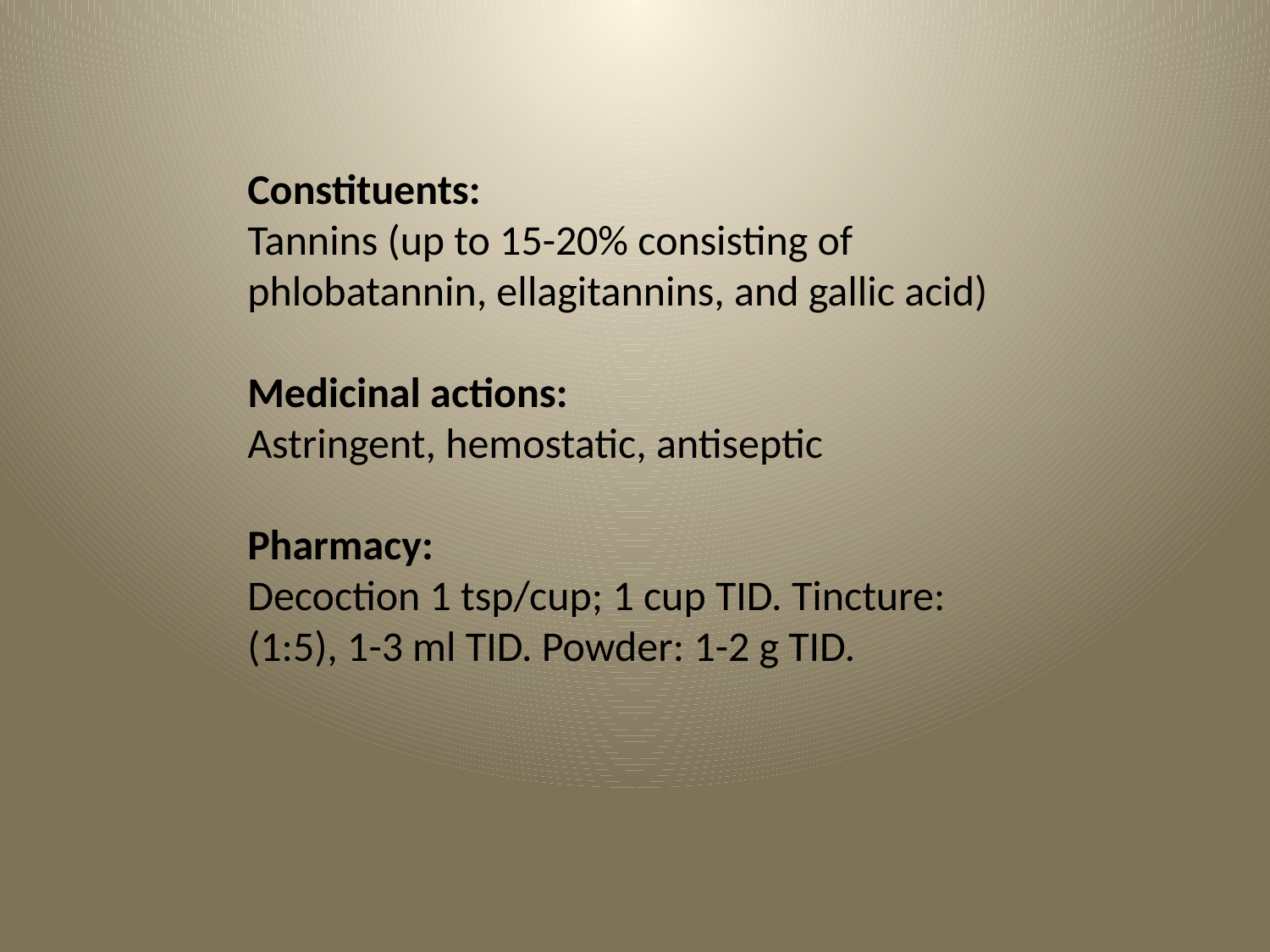

Constituents:
Tannins (up to 15-20% consisting of phlobatannin, ellagitannins, and gallic acid)

Medicinal actions:
Astringent, hemostatic, antiseptic

Pharmacy:
Decoction 1 tsp/cup; 1 cup TID. Tincture: (1:5), 1-3 ml TID. Powder: 1-2 g TID.